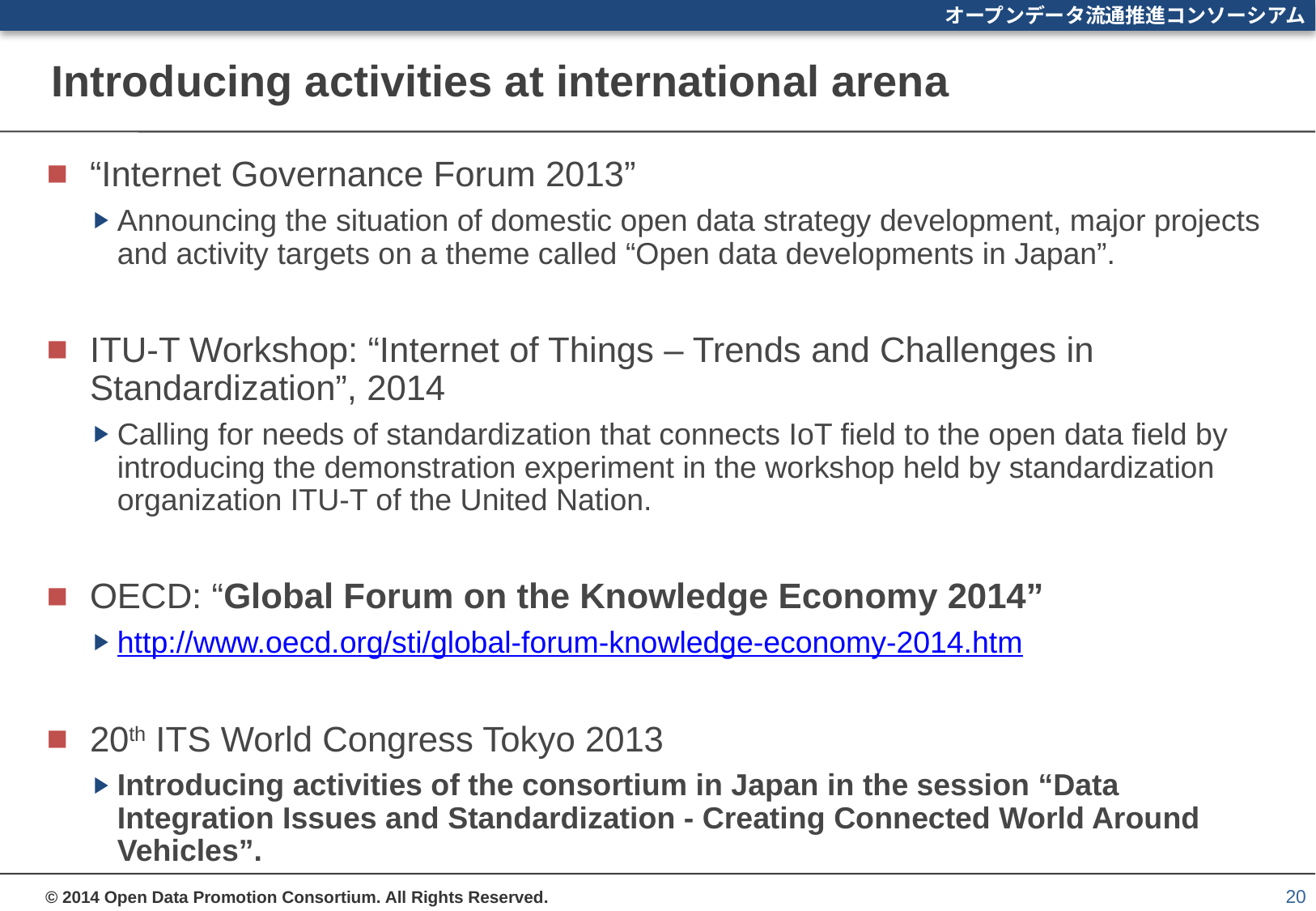

# Introducing activities at international arena
“Internet Governance Forum 2013”
Announcing the situation of domestic open data strategy development, major projects and activity targets on a theme called “Open data developments in Japan”.

ITU-T Workshop: “Internet of Things – Trends and Challenges in Standardization”, 2014
Calling for needs of standardization that connects IoT field to the open data field by introducing the demonstration experiment in the workshop held by standardization organization ITU-T of the United Nation.

OECD: “Global Forum on the Knowledge Economy 2014”
http://www.oecd.org/sti/global-forum-knowledge-economy-2014.htm

20th ITS World Congress Tokyo 2013
Introducing activities of the consortium in Japan in the session “Data Integration Issues and Standardization - Creating Connected World Around Vehicles”.
20